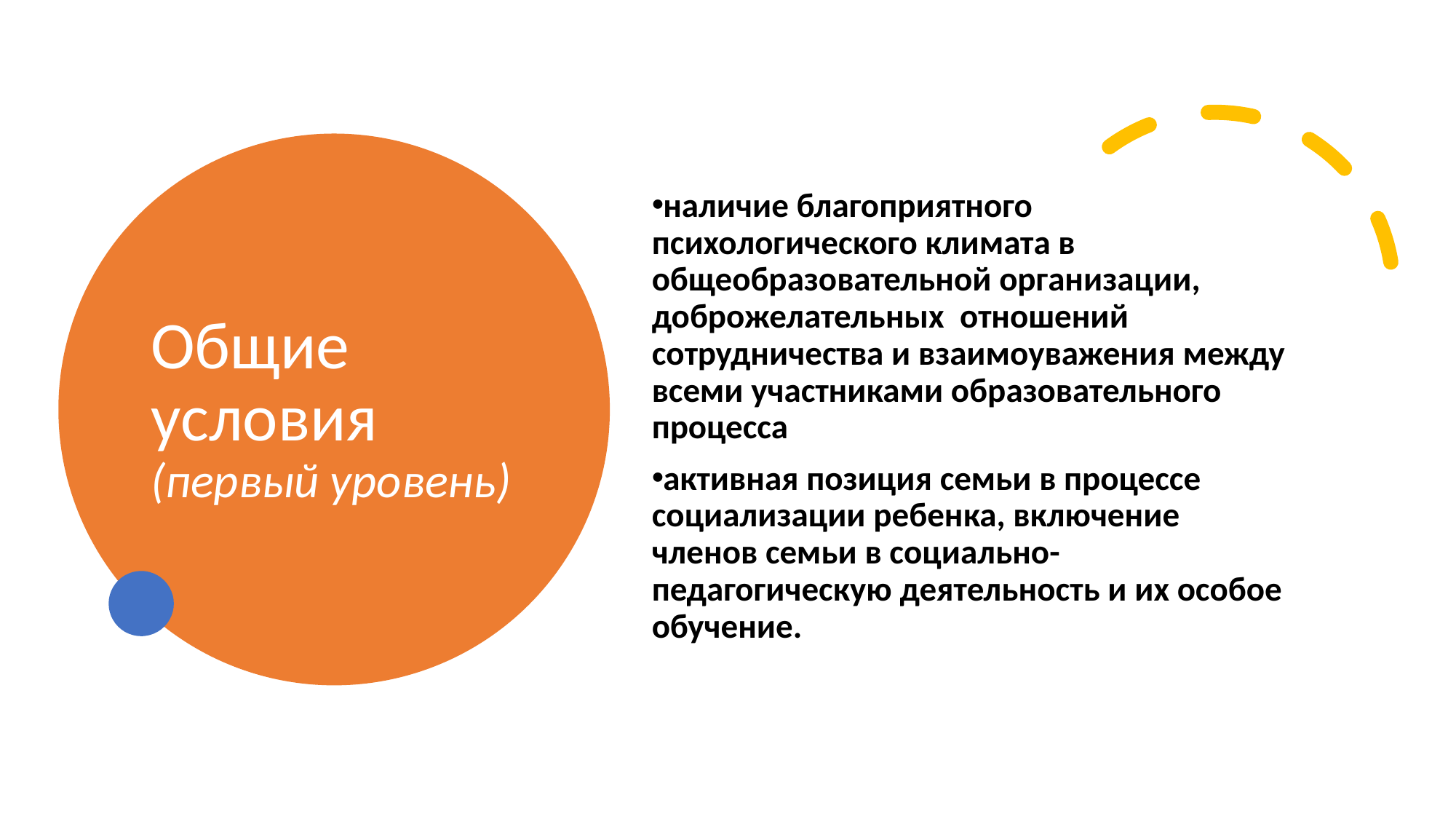

Общие условия
(первый уровень)
наличие благоприятного психологического климата в общеобразовательной организации,  доброжелательных  отношений сотрудничества и взаимоуважения между всеми участниками образовательного процесса
активная позиция семьи в процессе социализации ребенка, включение членов семьи в социально-педагогическую деятельность и их особое обучение.